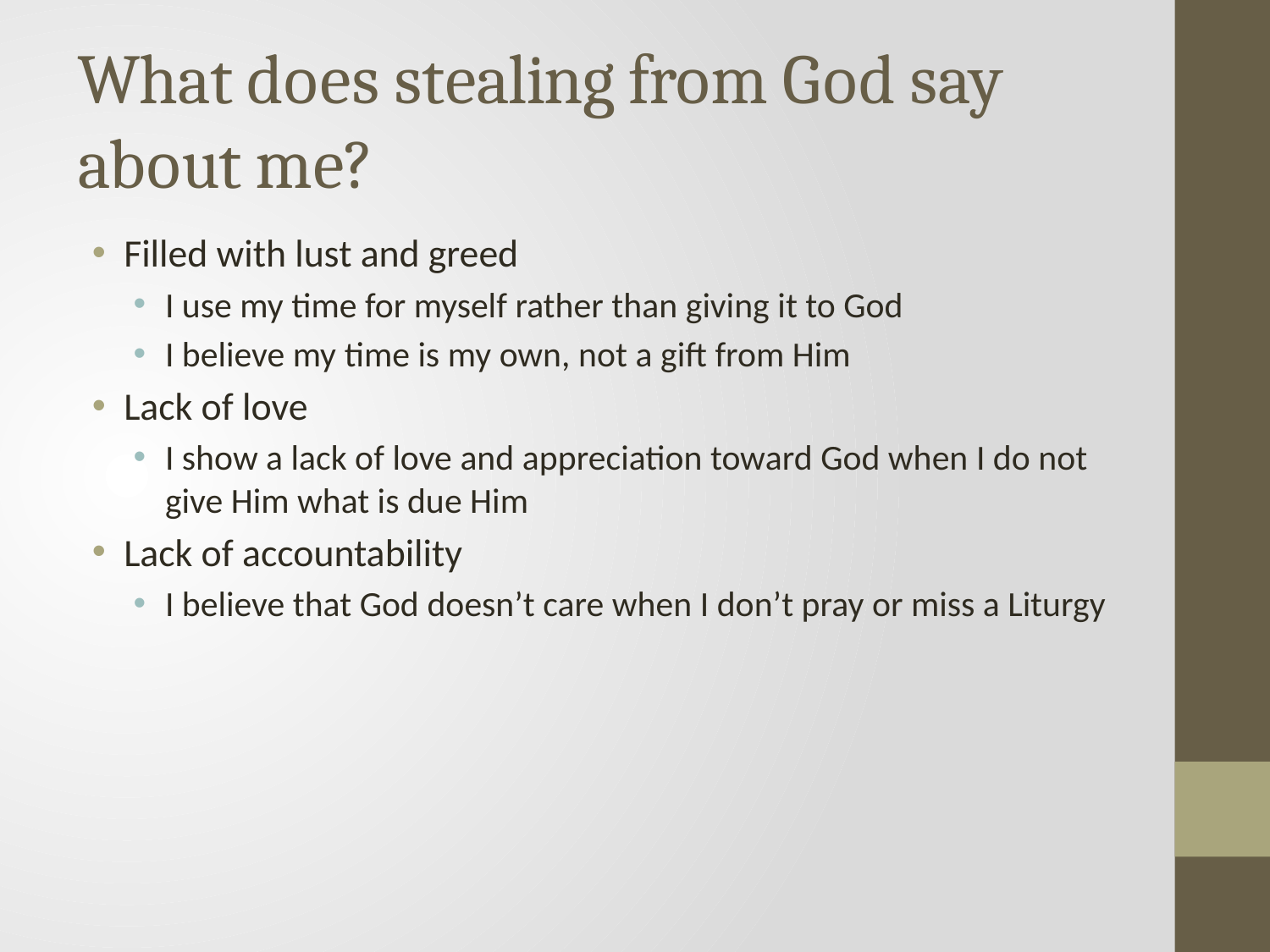

# What does stealing from God say about me?
Filled with lust and greed
I use my time for myself rather than giving it to God
I believe my time is my own, not a gift from Him
Lack of love
I show a lack of love and appreciation toward God when I do not give Him what is due Him
Lack of accountability
I believe that God doesn’t care when I don’t pray or miss a Liturgy